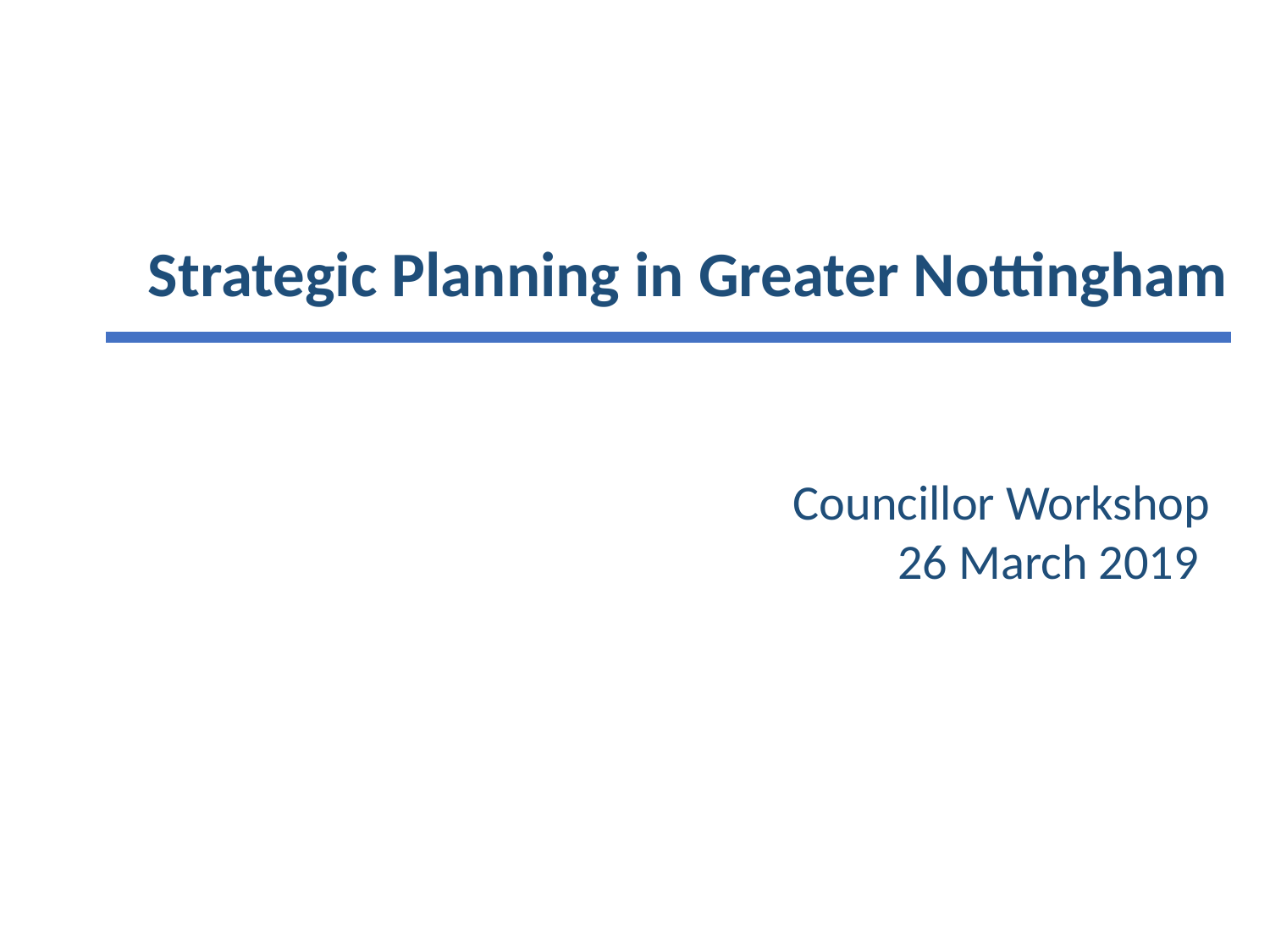

Strategic Planning in Greater Nottingham

Councillor Workshop
26 March 2019